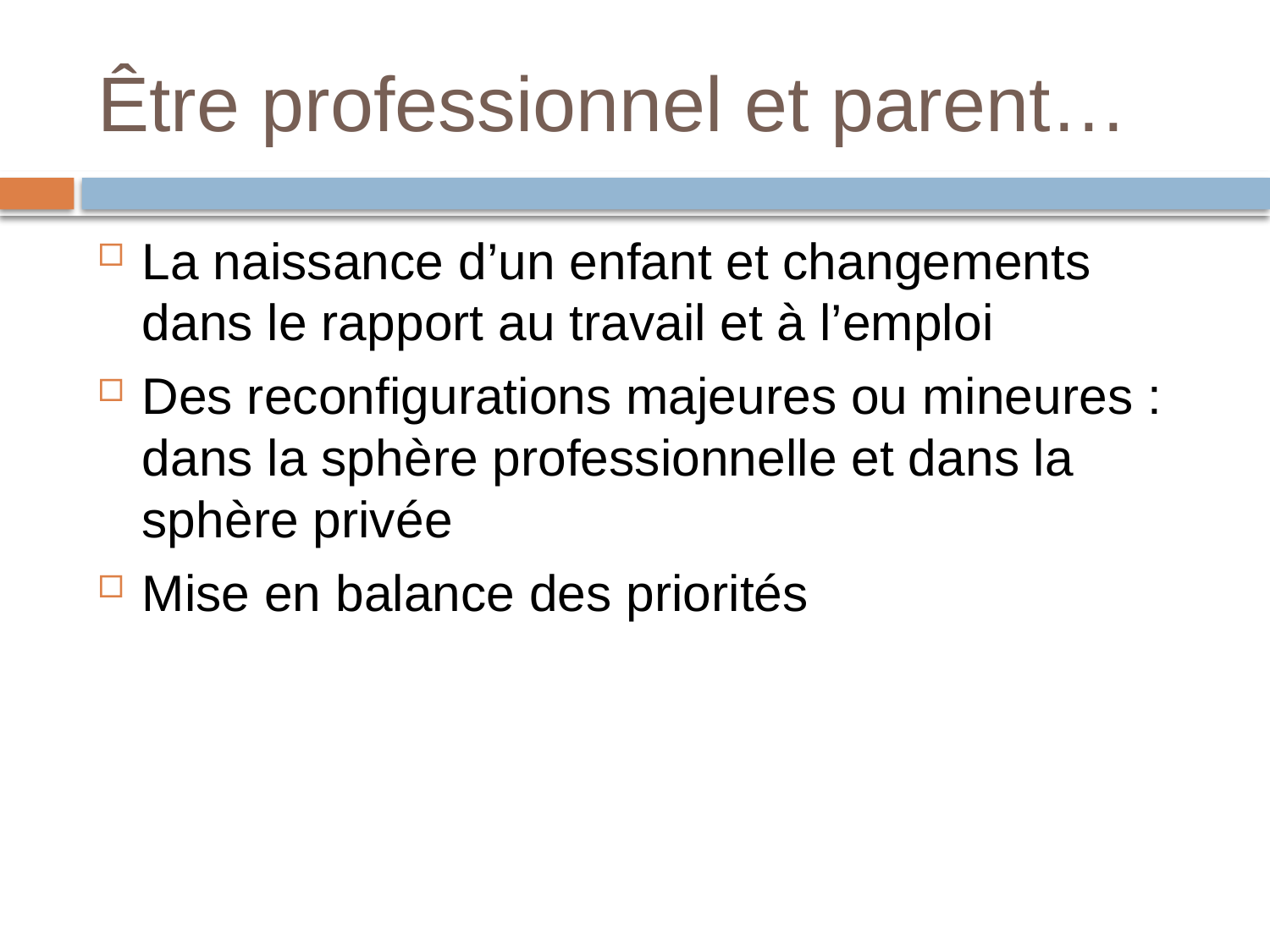

# Être professionnel et parent…
La naissance d’un enfant et changements dans le rapport au travail et à l’emploi
Des reconfigurations majeures ou mineures : dans la sphère professionnelle et dans la sphère privée
Mise en balance des priorités